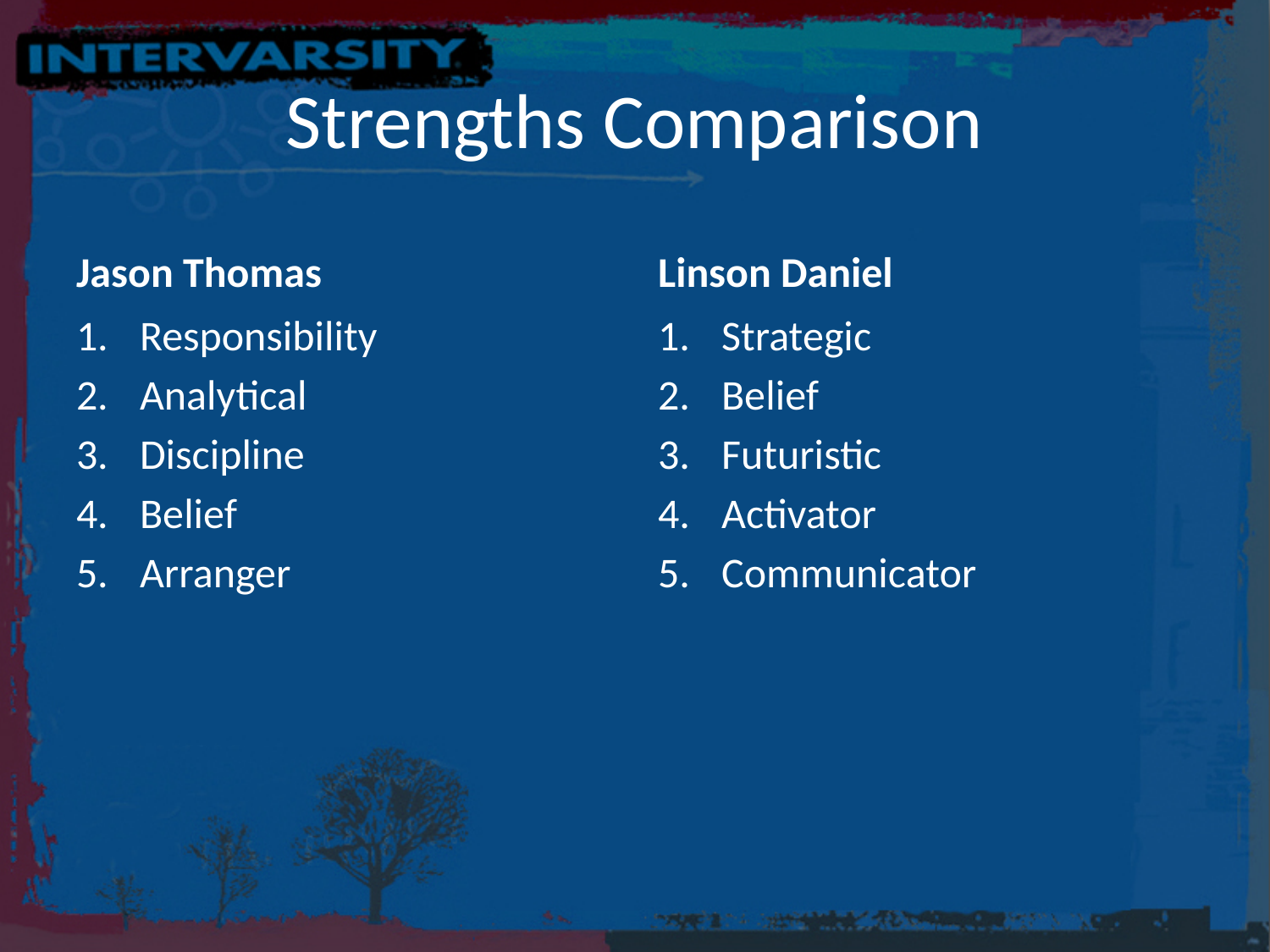

# Strengths Comparison
Jason Thomas
Linson Daniel
Responsibility
Analytical
Discipline
Belief
Arranger
Strategic
Belief
Futuristic
Activator
Communicator